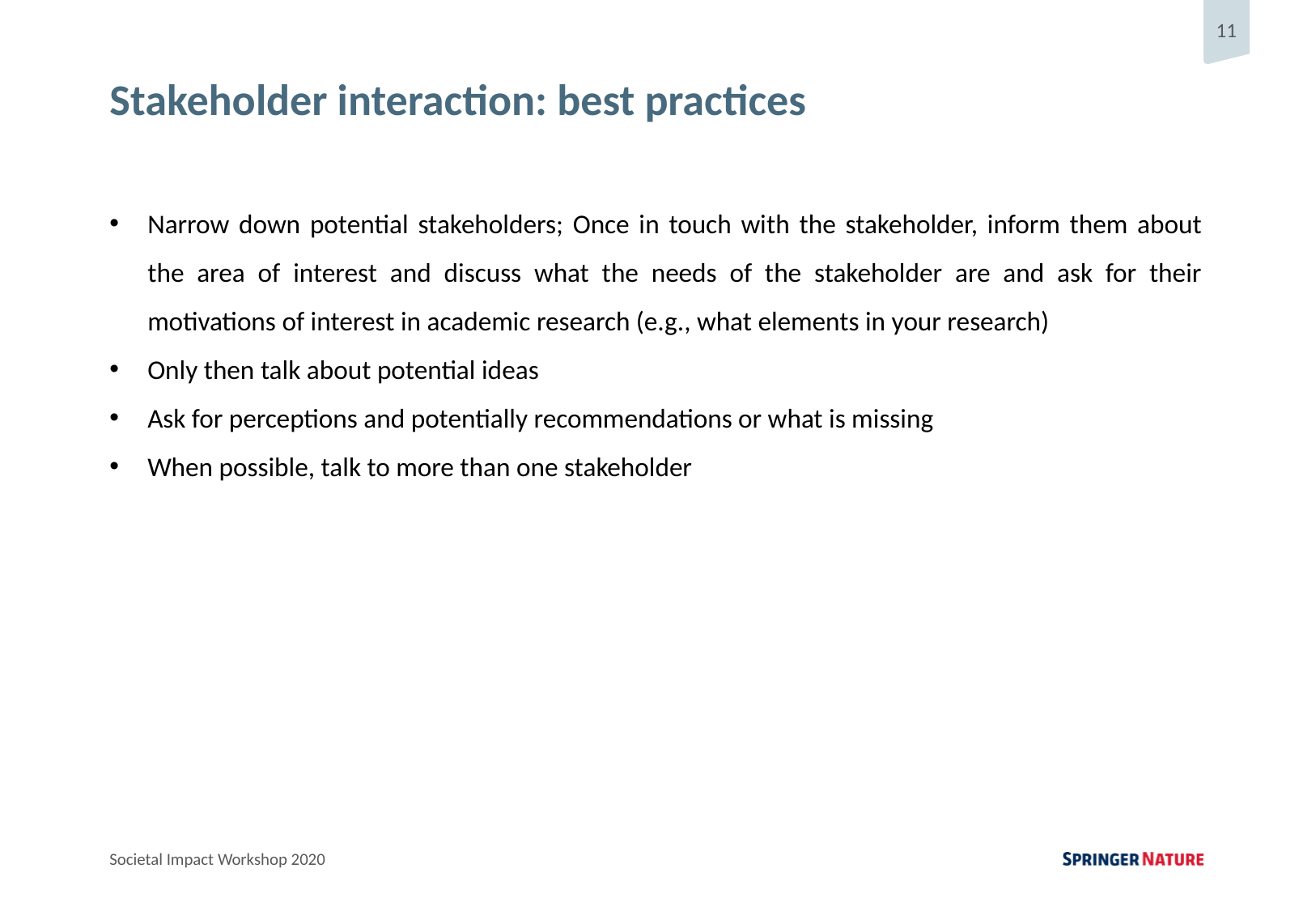

Stakeholder interaction: best practices
Narrow down potential stakeholders; Once in touch with the stakeholder, inform them about the area of interest and discuss what the needs of the stakeholder are and ask for their motivations of interest in academic research (e.g., what elements in your research)
Only then talk about potential ideas
Ask for perceptions and potentially recommendations or what is missing
When possible, talk to more than one stakeholder